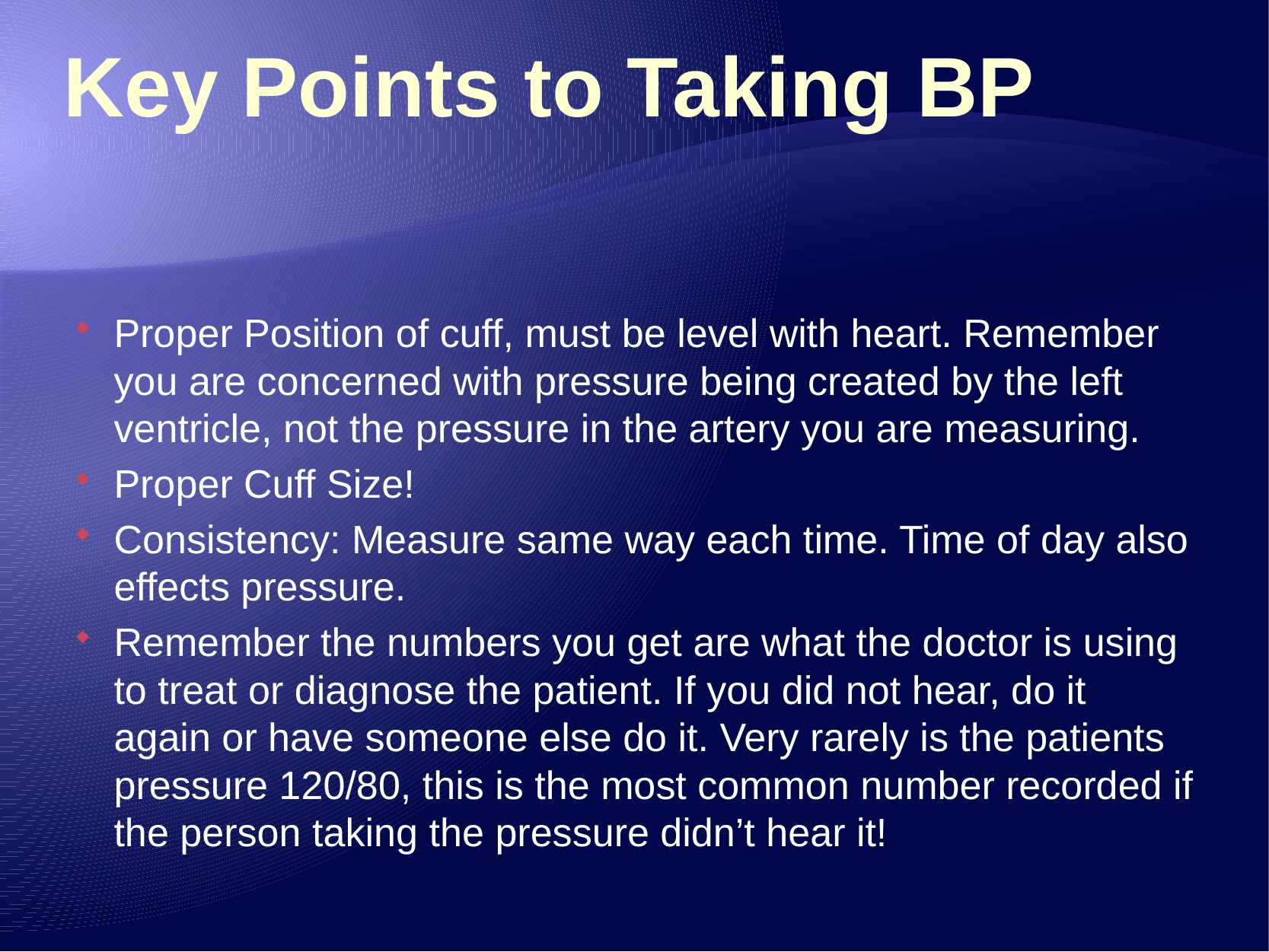

# Key Points to Taking BP
Proper Position of cuff, must be level with heart. Remember you are concerned with pressure being created by the left ventricle, not the pressure in the artery you are measuring.
Proper Cuff Size!
Consistency: Measure same way each time. Time of day also effects pressure.
Remember the numbers you get are what the doctor is using to treat or diagnose the patient. If you did not hear, do it again or have someone else do it. Very rarely is the patients pressure 120/80, this is the most common number recorded if the person taking the pressure didn’t hear it!